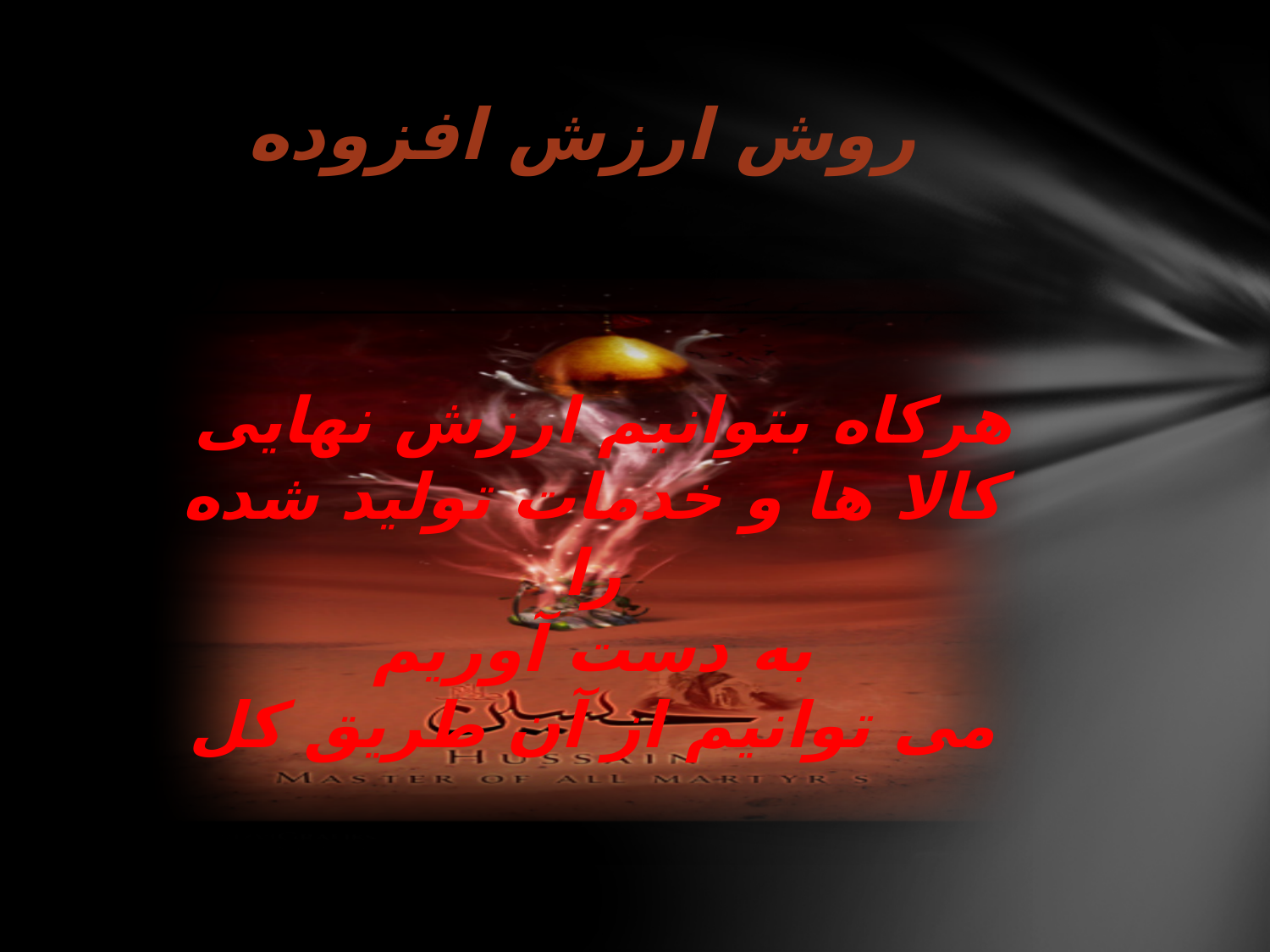

# روش ارزش افزوده

هرکاه بتوانیم ارزش نهایی  کالا ها و خدمات تولید شده را
به دست آوریم
می توانیم از آن طریق کل